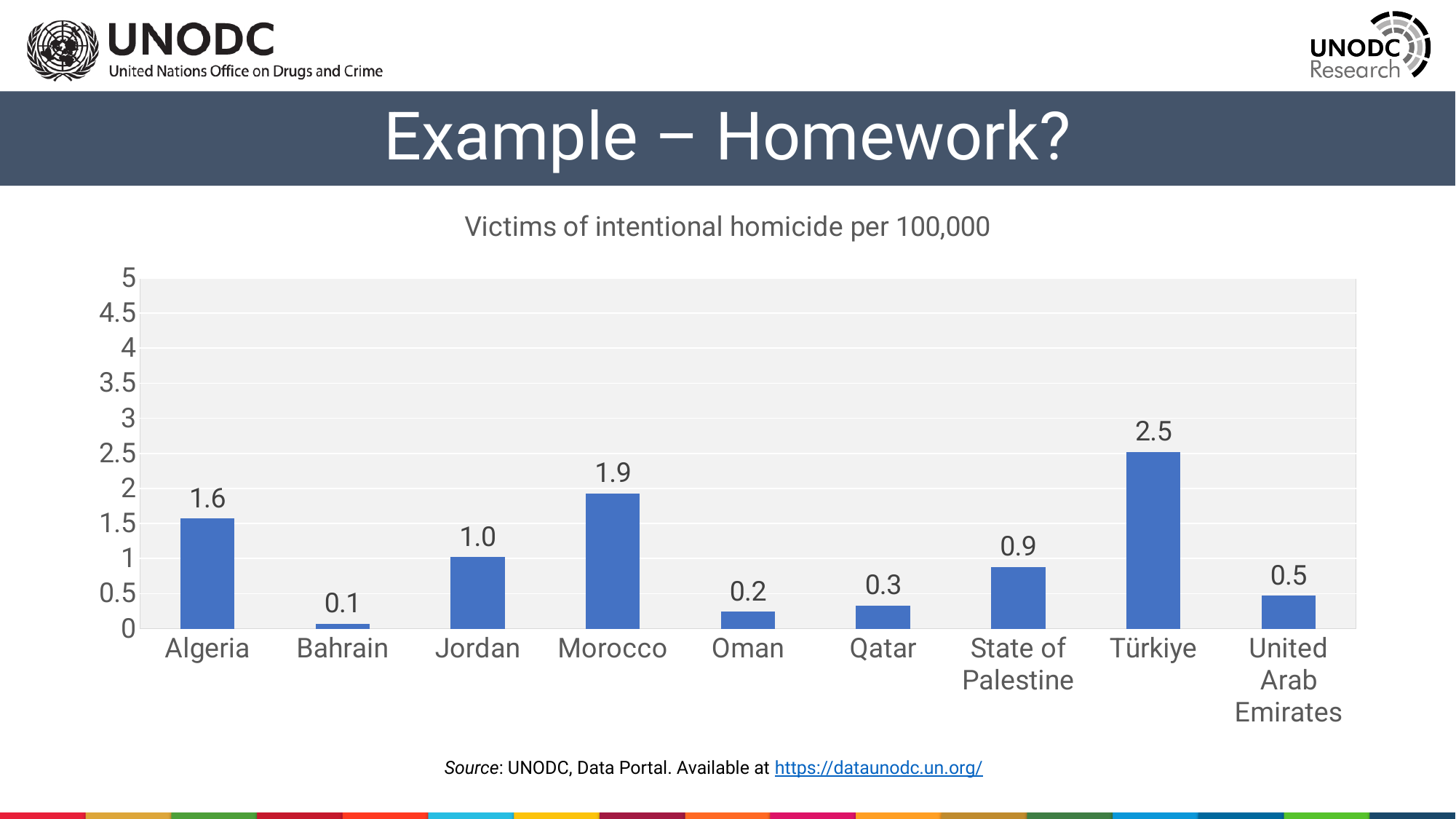

Example – Homework?

### Chart: Victims of intentional homicide per 100,000

| Category | 2021 |
|---|---|
| Algeria | 1.57 |
| Bahrain | 0.07 |
| Jordan | 1.02 |
| Morocco | 1.93 |
| Oman | 0.24 |
| Qatar | 0.33 |
| State of Palestine | 0.88 |
| Türkiye | 2.52 |
| United Arab Emirates | 0.47 |
Source: UNODC, Data Portal. Available at https://dataunodc.un.org/